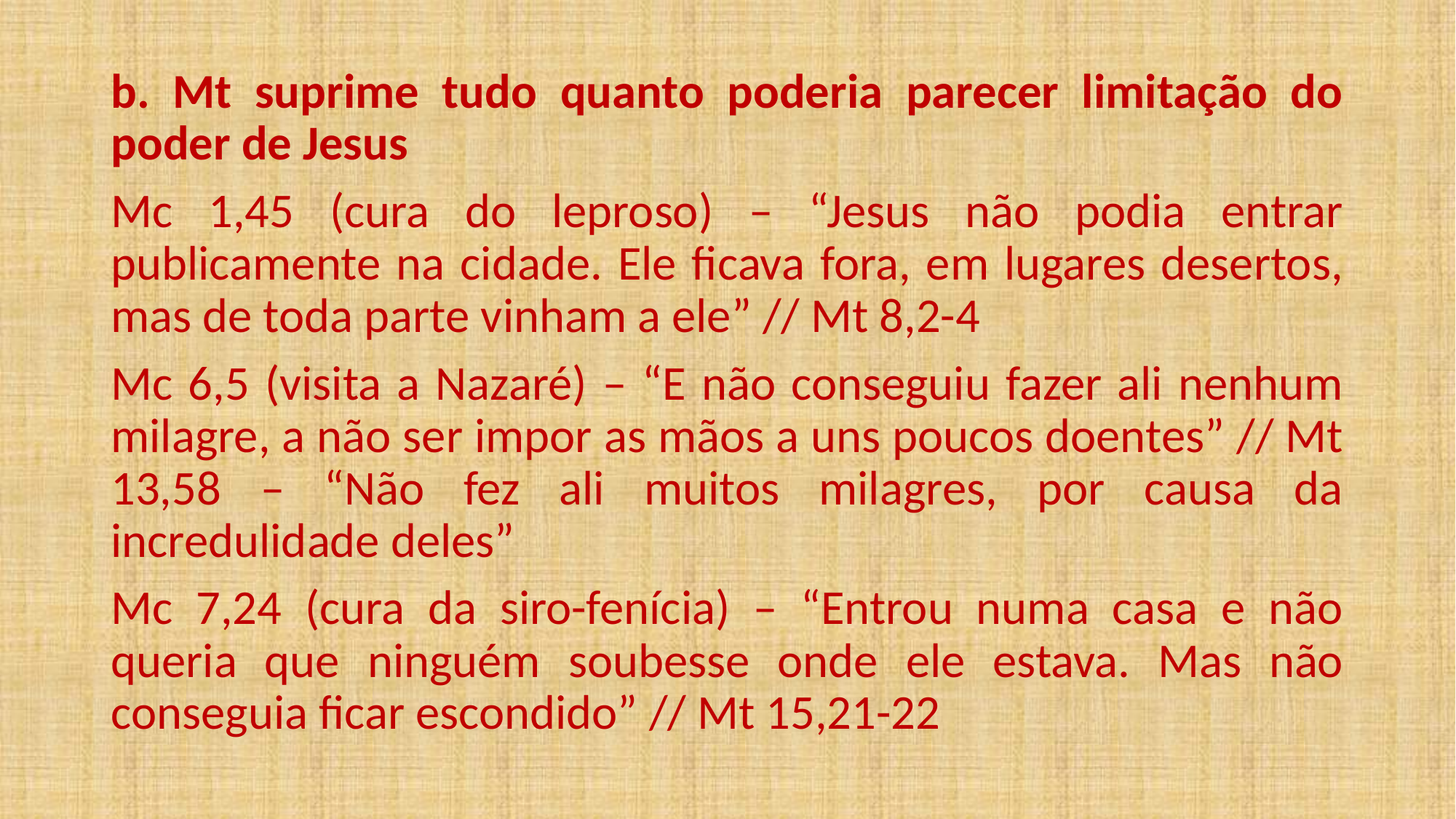

b. Mt suprime tudo quanto poderia parecer limitação do poder de Jesus
Mc 1,45 (cura do leproso) – “Jesus não podia entrar publicamente na cidade. Ele ficava fora, em lugares desertos, mas de toda parte vinham a ele” // Mt 8,2-4
Mc 6,5 (visita a Nazaré) – “E não conseguiu fazer ali nenhum milagre, a não ser impor as mãos a uns poucos doentes” // Mt 13,58 – “Não fez ali muitos milagres, por causa da incredulidade deles”
Mc 7,24 (cura da siro-fenícia) – “Entrou numa casa e não queria que ninguém soubesse onde ele estava. Mas não conseguia ficar escondido” // Mt 15,21-22